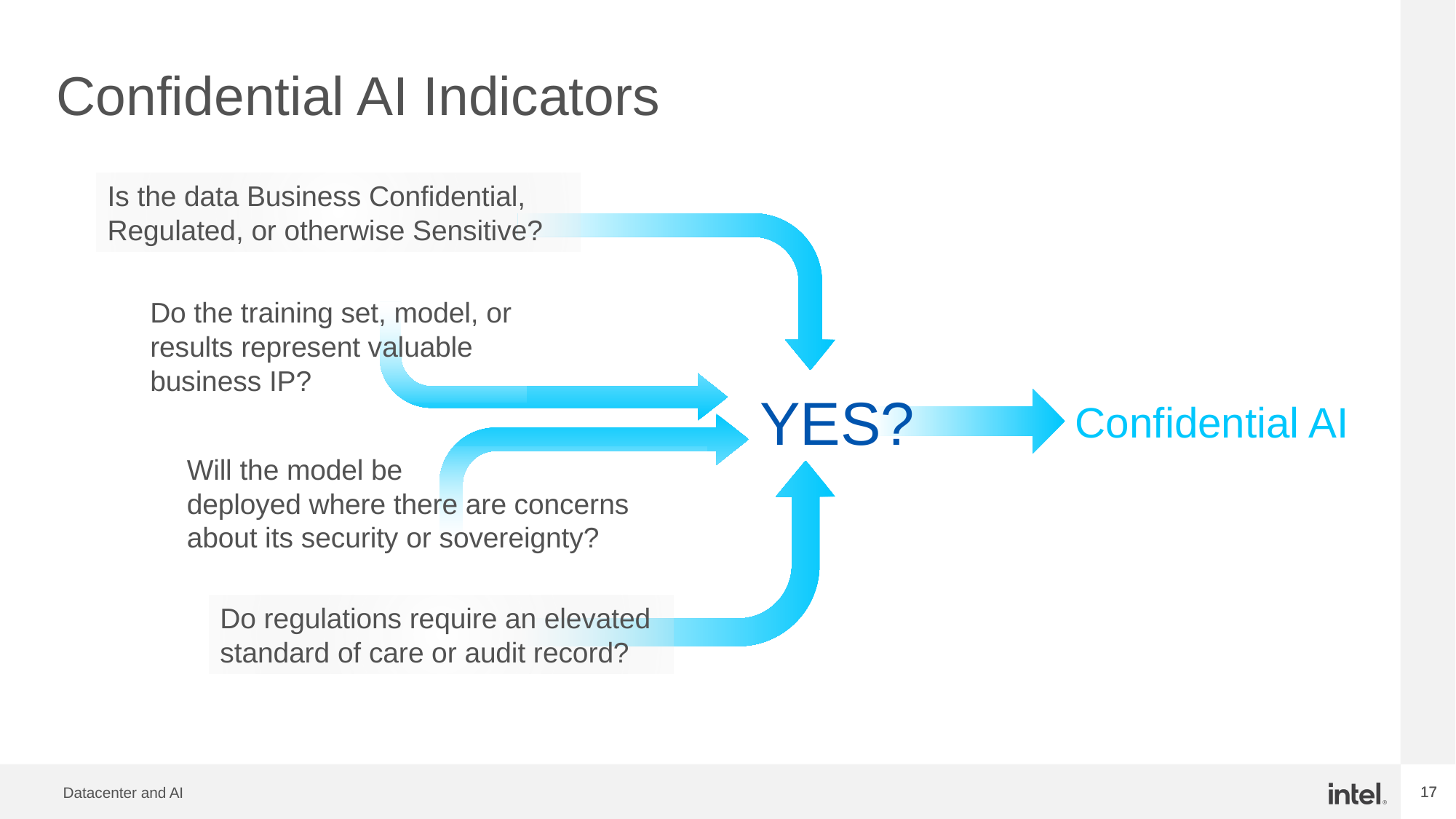

# Confidential AI Indicators

Is the data Business Confidential, Regulated, or otherwise Sensitive?
Do the training set, model, or results represent valuable business IP?

YES?

Confidential AI

Will the model be
deployed where there are concerns about its security or sovereignty?
Do regulations require an elevated standard of care or audit record?